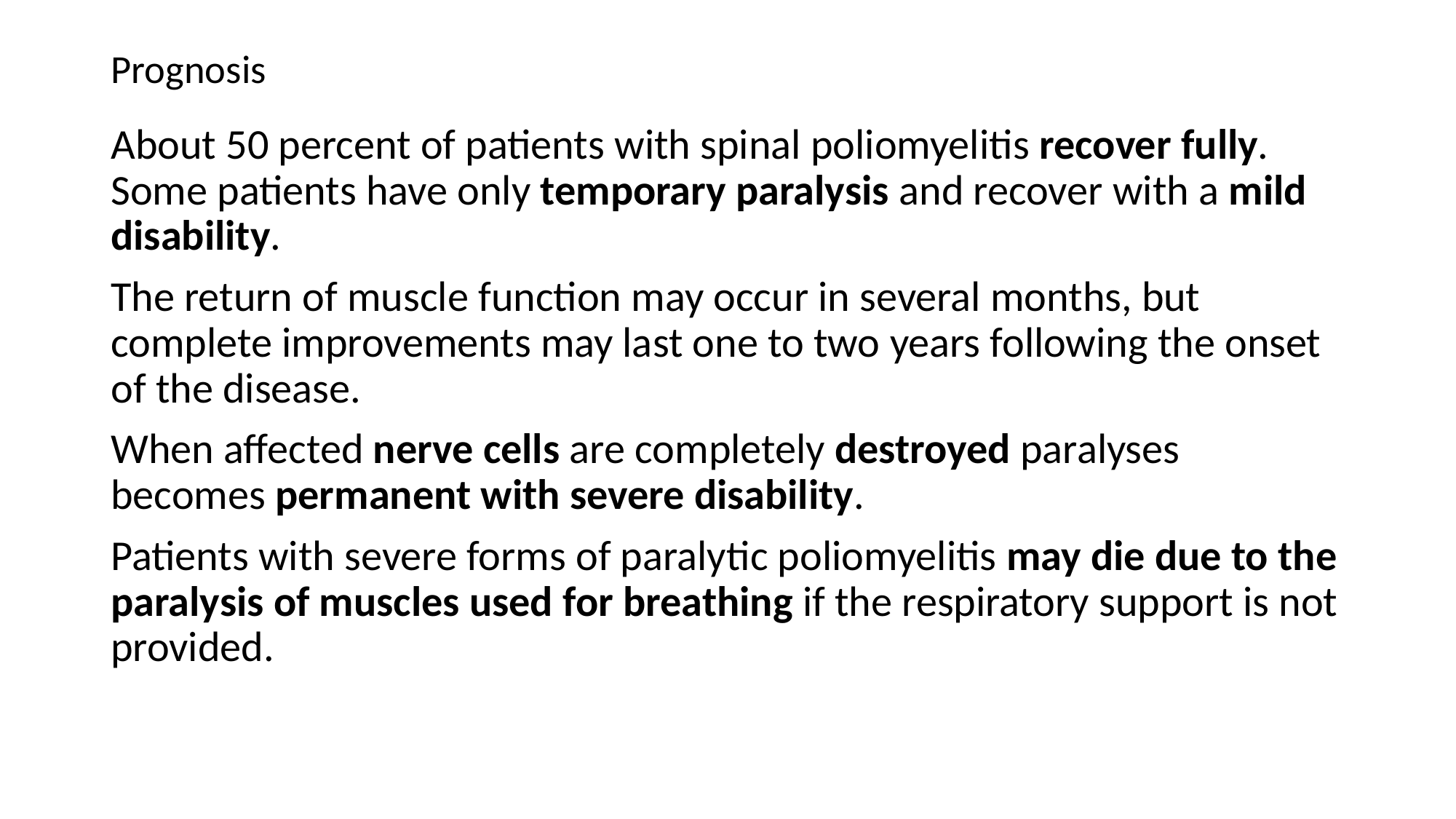

# Prognosis
About 50 percent of patients with spinal poliomyelitis recover fully. Some patients have only temporary paralysis and recover with a mild disability.
The return of muscle function may occur in several months, but complete improvements may last one to two years following the onset of the disease.
When affected nerve cells are completely destroyed paralyses becomes permanent with severe disability.
Patients with severe forms of paralytic poliomyelitis may die due to the paralysis of muscles used for breathing if the respiratory support is not provided.